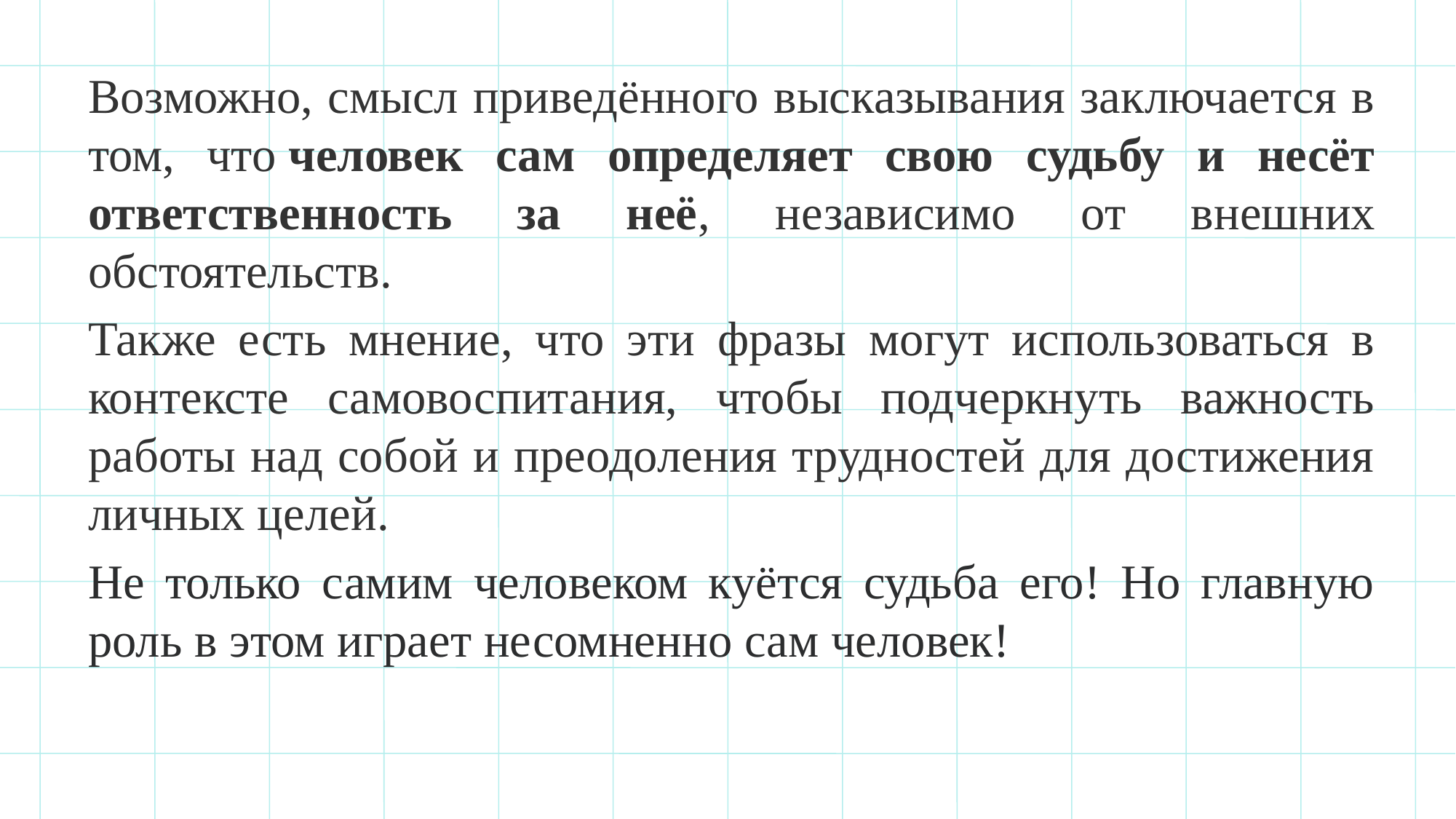

Возможно, смысл приведённого высказывания заключается в том, что человек сам определяет свою судьбу и несёт ответственность за неё, независимо от внешних обстоятельств.
Также есть мнение, что эти фразы могут использоваться в контексте самовоспитания, чтобы подчеркнуть важность работы над собой и преодоления трудностей для достижения личных целей.
Не только самим человеком куётся судьба его! Но главную роль в этом играет несомненно сам человек!